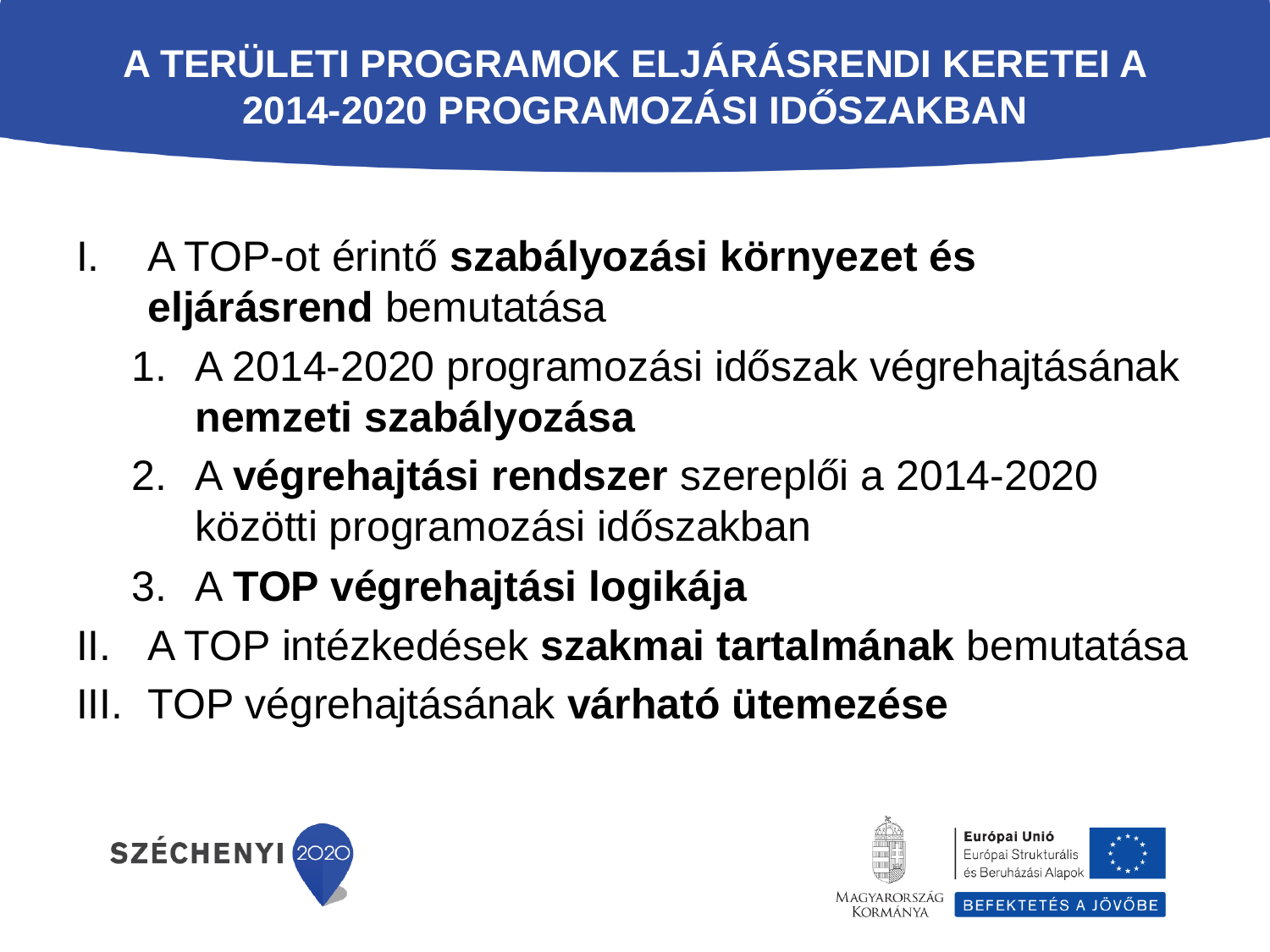

# A területi programok eljárásrendi keretei a 2014-2020 programozási időszakban
A TOP-ot érintő szabályozási környezet és eljárásrend bemutatása
A 2014-2020 programozási időszak végrehajtásának nemzeti szabályozása
A végrehajtási rendszer szereplői a 2014-2020 közötti programozási időszakban
A TOP végrehajtási logikája
A TOP intézkedések szakmai tartalmának bemutatása
TOP végrehajtásának várható ütemezése